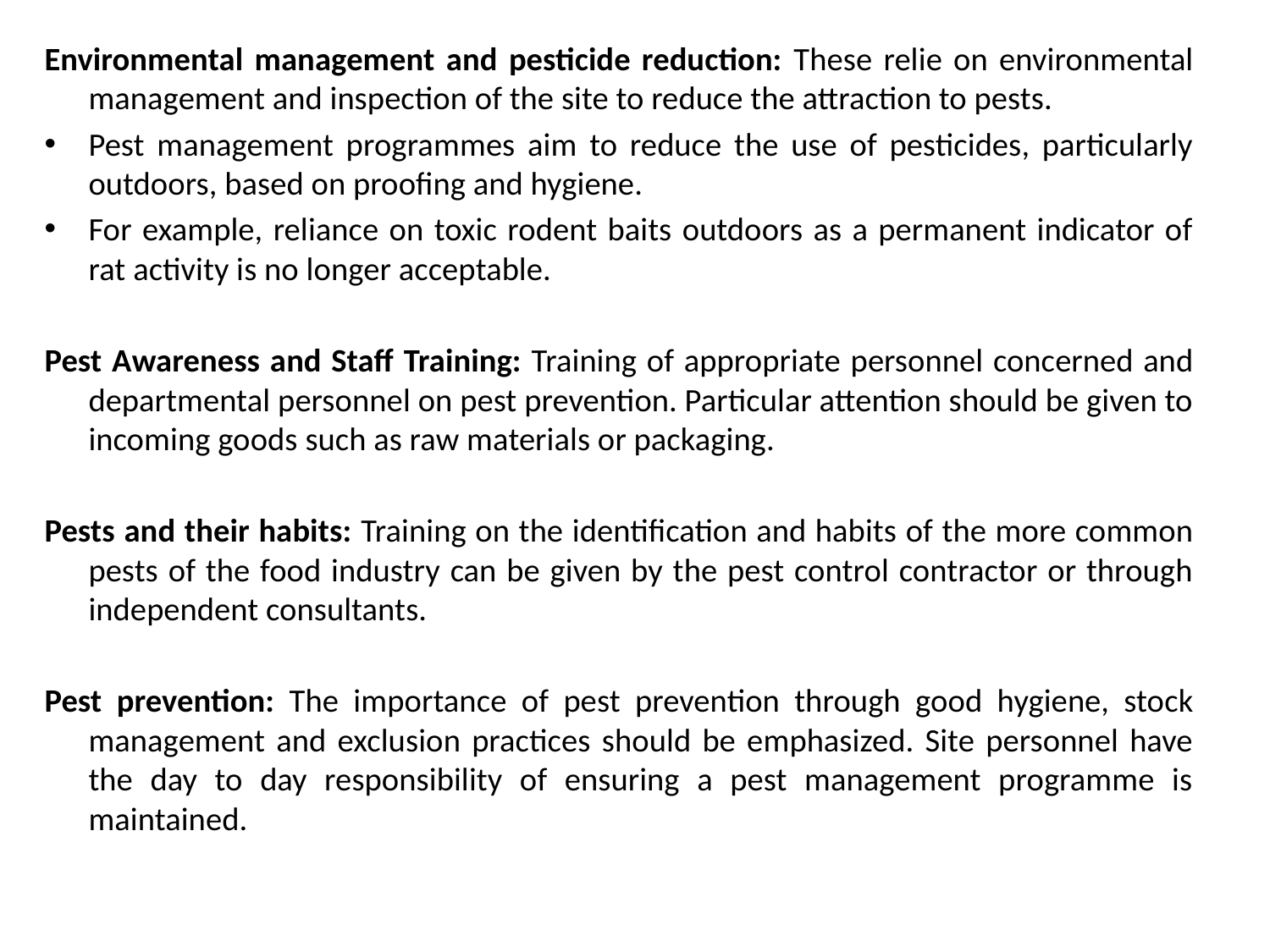

Environmental management and pesticide reduction: These relie on environmental management and inspection of the site to reduce the attraction to pests.
Pest management programmes aim to reduce the use of pesticides, particularly outdoors, based on proofing and hygiene.
For example, reliance on toxic rodent baits outdoors as a permanent indicator of rat activity is no longer acceptable.

Pest Awareness and Staff Training: Training of appropriate personnel concerned and departmental personnel on pest prevention. Particular attention should be given to incoming goods such as raw materials or packaging.

Pests and their habits: Training on the identification and habits of the more common pests of the food industry can be given by the pest control contractor or through independent consultants.

Pest prevention: The importance of pest prevention through good hygiene, stock management and exclusion practices should be emphasized. Site personnel have the day to day responsibility of ensuring a pest management programme is maintained.